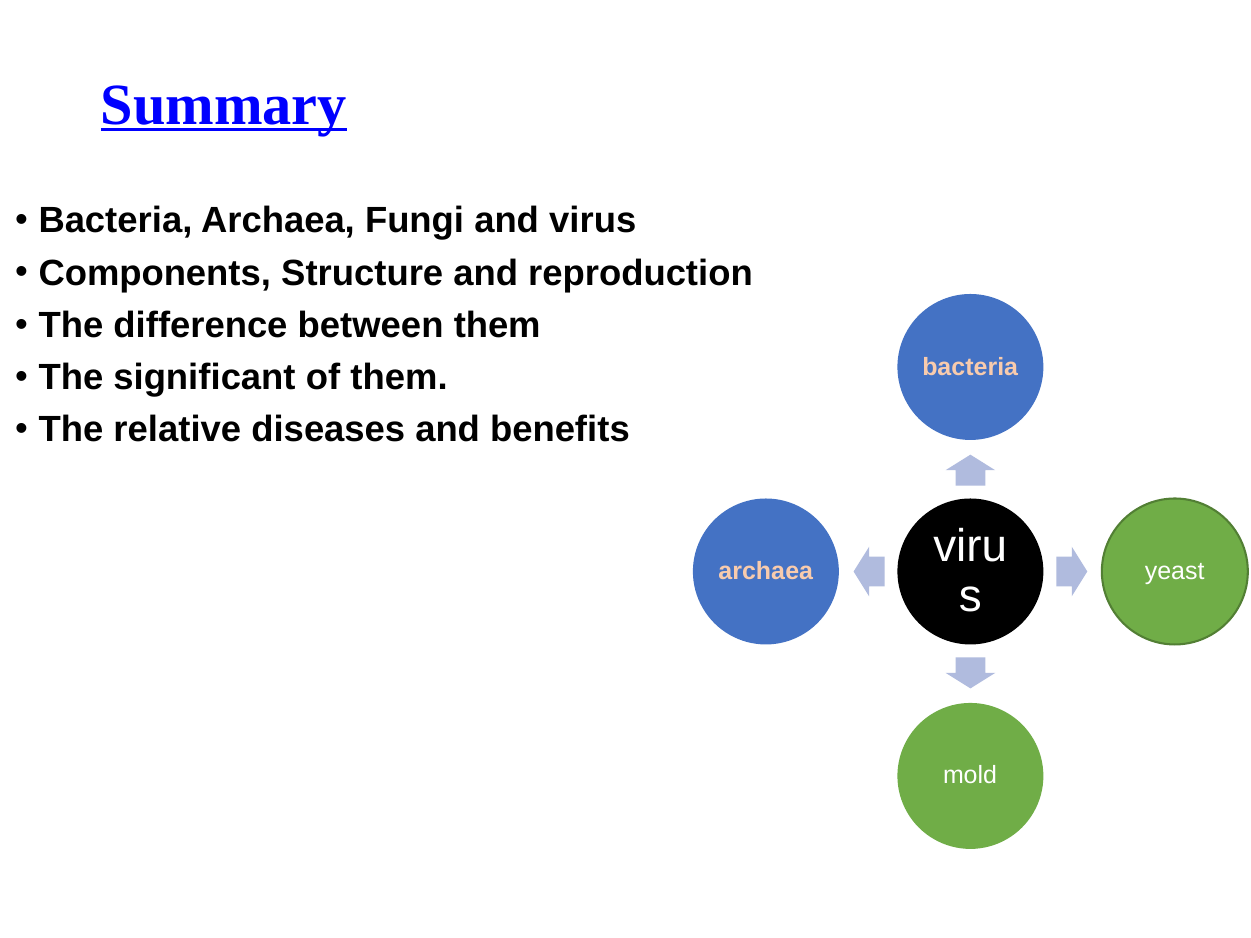

# Summary
Bacteria, Archaea, Fungi and virus
Components, Structure and reproduction
The difference between them
The significant of them.
The relative diseases and benefits
virus

bacteria

yeast

mold

archaea